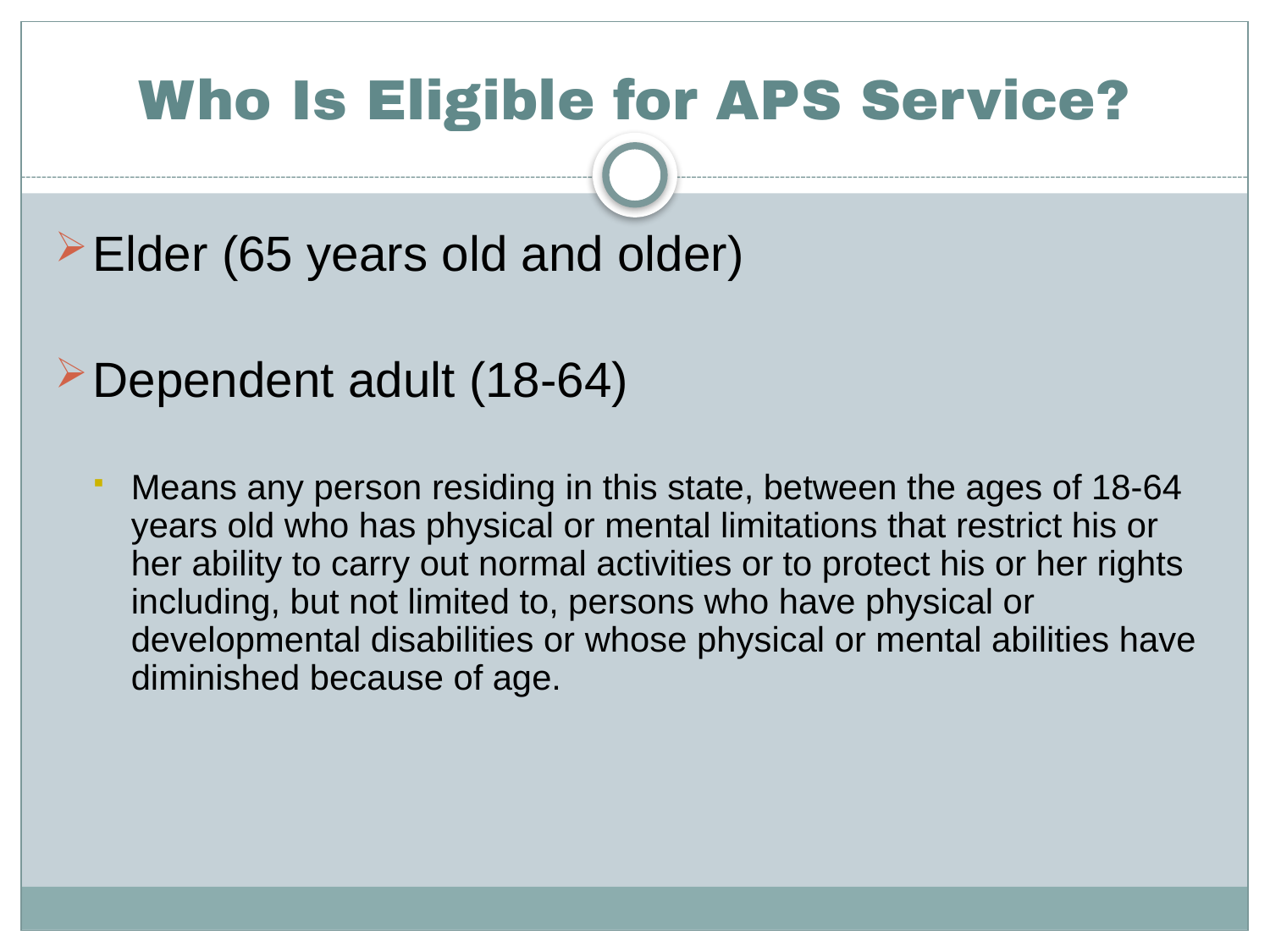

# Who Is Eligible for APS Service?
Elder (65 years old and older)

Dependent adult (18-64)

Means any person residing in this state, between the ages of 18-64 years old who has physical or mental limitations that restrict his or her ability to carry out normal activities or to protect his or her rights including, but not limited to, persons who have physical or developmental disabilities or whose physical or mental abilities have diminished because of age.